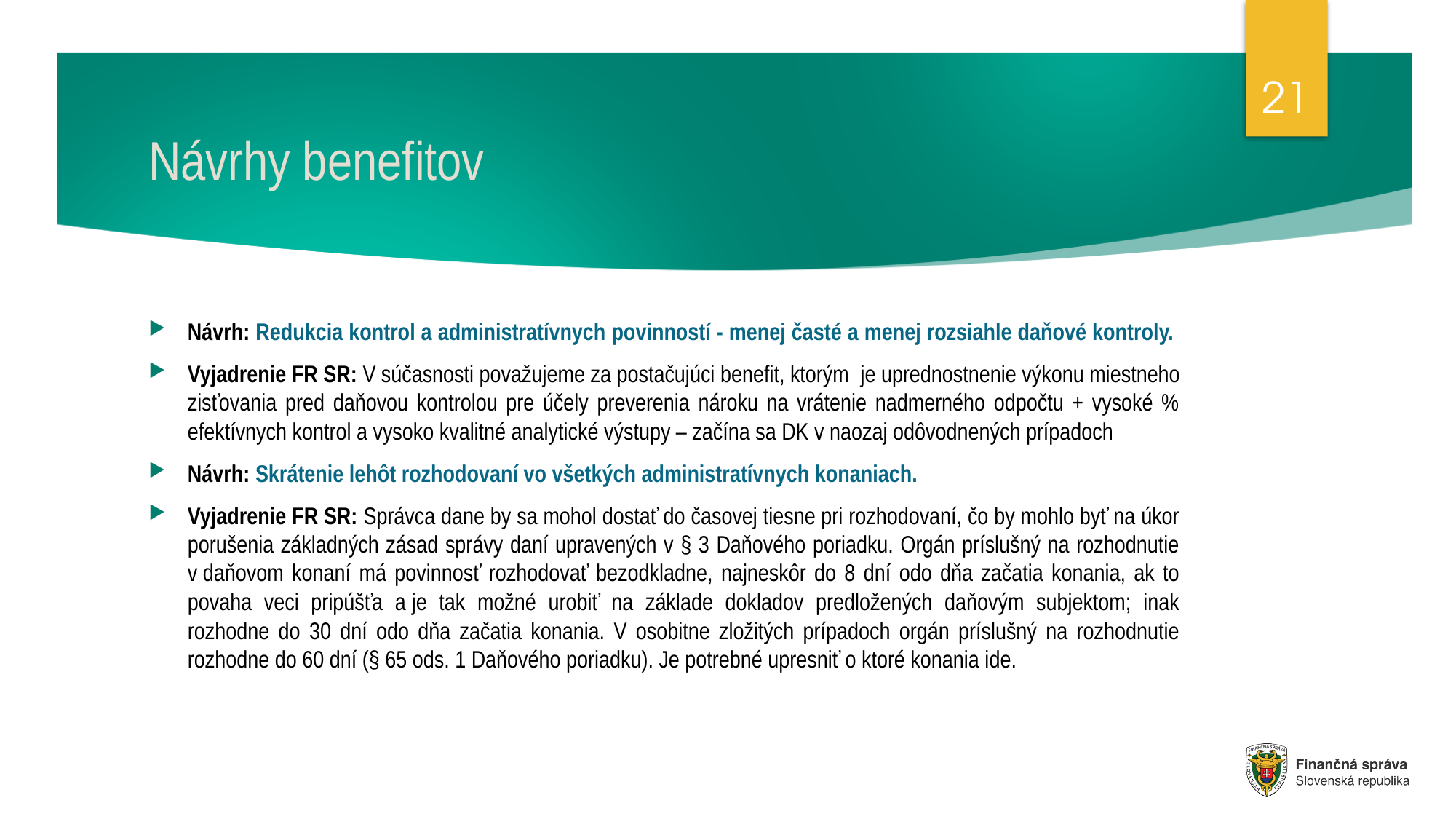

21
# Návrhy benefitov
Návrh: Redukcia kontrol a administratívnych povinností - menej časté a menej rozsiahle daňové kontroly.
Vyjadrenie FR SR: V súčasnosti považujeme za postačujúci benefit, ktorým  je uprednostnenie výkonu miestneho zisťovania pred daňovou kontrolou pre účely preverenia nároku na vrátenie nadmerného odpočtu + vysoké % efektívnych kontrol a vysoko kvalitné analytické výstupy – začína sa DK v naozaj odôvodnených prípadoch
Návrh: Skrátenie lehôt rozhodovaní vo všetkých administratívnych konaniach.
Vyjadrenie FR SR: Správca dane by sa mohol dostať do časovej tiesne pri rozhodovaní, čo by mohlo byť na úkor porušenia základných zásad správy daní upravených v § 3 Daňového poriadku. Orgán príslušný na rozhodnutie v daňovom konaní má povinnosť rozhodovať bezodkladne, najneskôr do 8 dní odo dňa začatia konania, ak to povaha veci pripúšťa a je tak možné urobiť na základe dokladov predložených daňovým subjektom; inak rozhodne do 30 dní odo dňa začatia konania. V osobitne zložitých prípadoch orgán príslušný na rozhodnutie rozhodne do 60 dní (§ 65 ods. 1 Daňového poriadku). Je potrebné upresniť o ktoré konania ide.